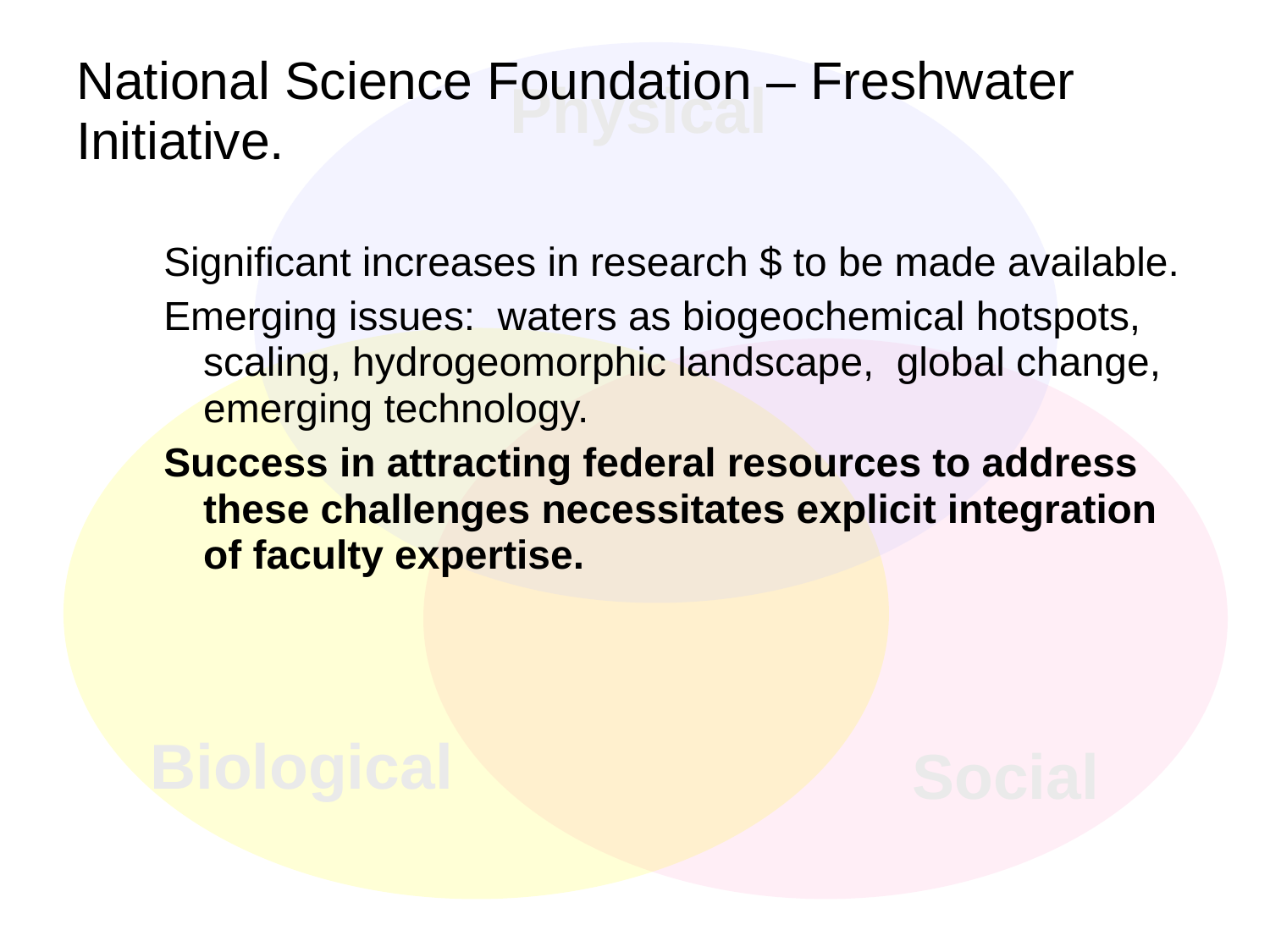

# National Science Foundation – Freshwater Initiative.
Significant increases in research $ to be made available.
Emerging issues:  waters as biogeochemical hotspots, scaling, hydrogeomorphic landscape,  global change, emerging technology.
Success in attracting federal resources to address these challenges necessitates explicit integration of faculty expertise.